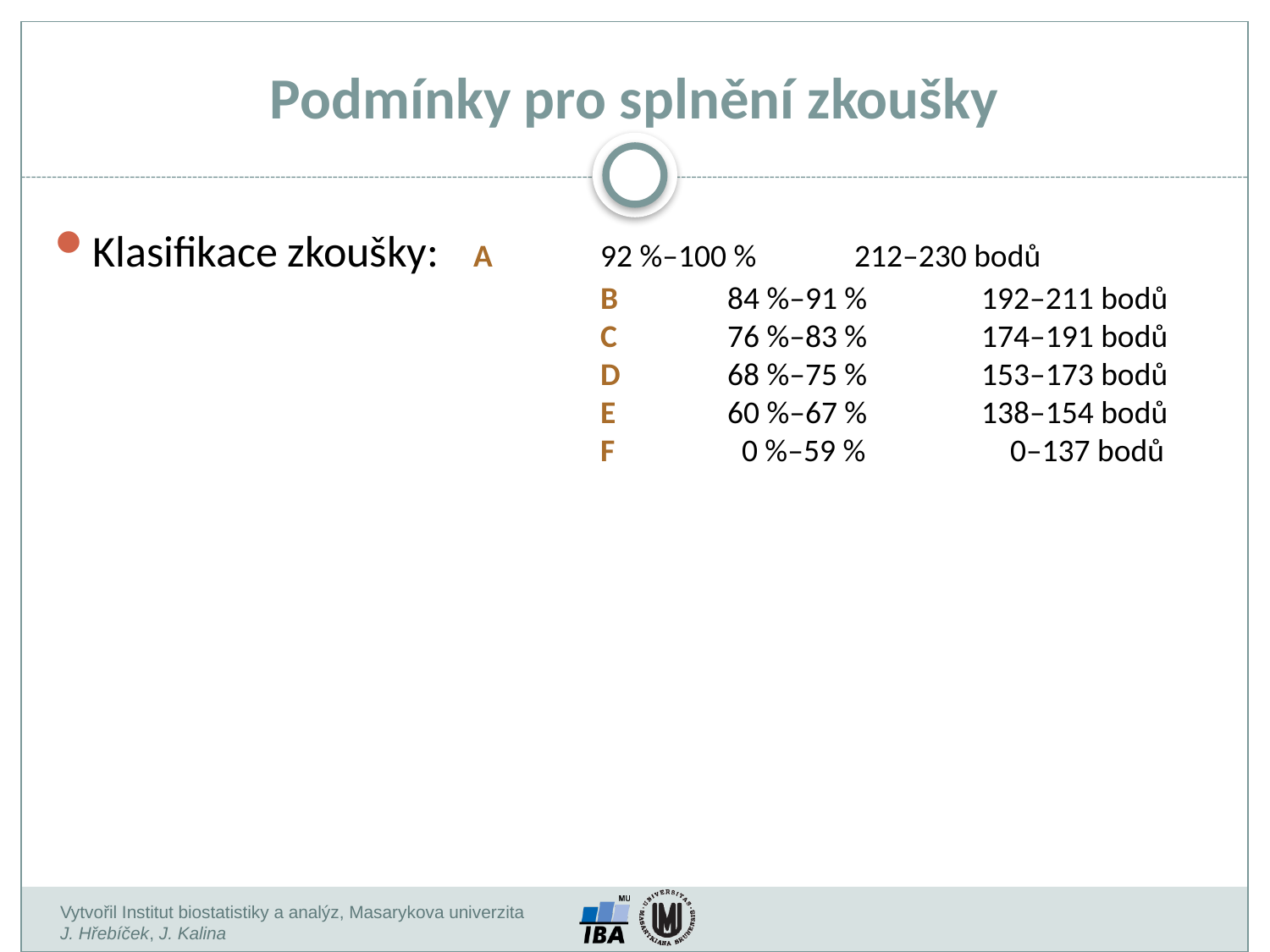

Podmínky pro splnění zkoušky
Klasifikace zkoušky: 	A	92 %–100 %	212–230 bodů
				B	84 %–91 %	192–211 bodů
				C	76 %–83 %	174–191 bodů
				D	68 %–75 %	153–173 bodů
				E 	60 %–67 %	138–154 bodů
				F 	  0 %–59 %	    0–137 bodů